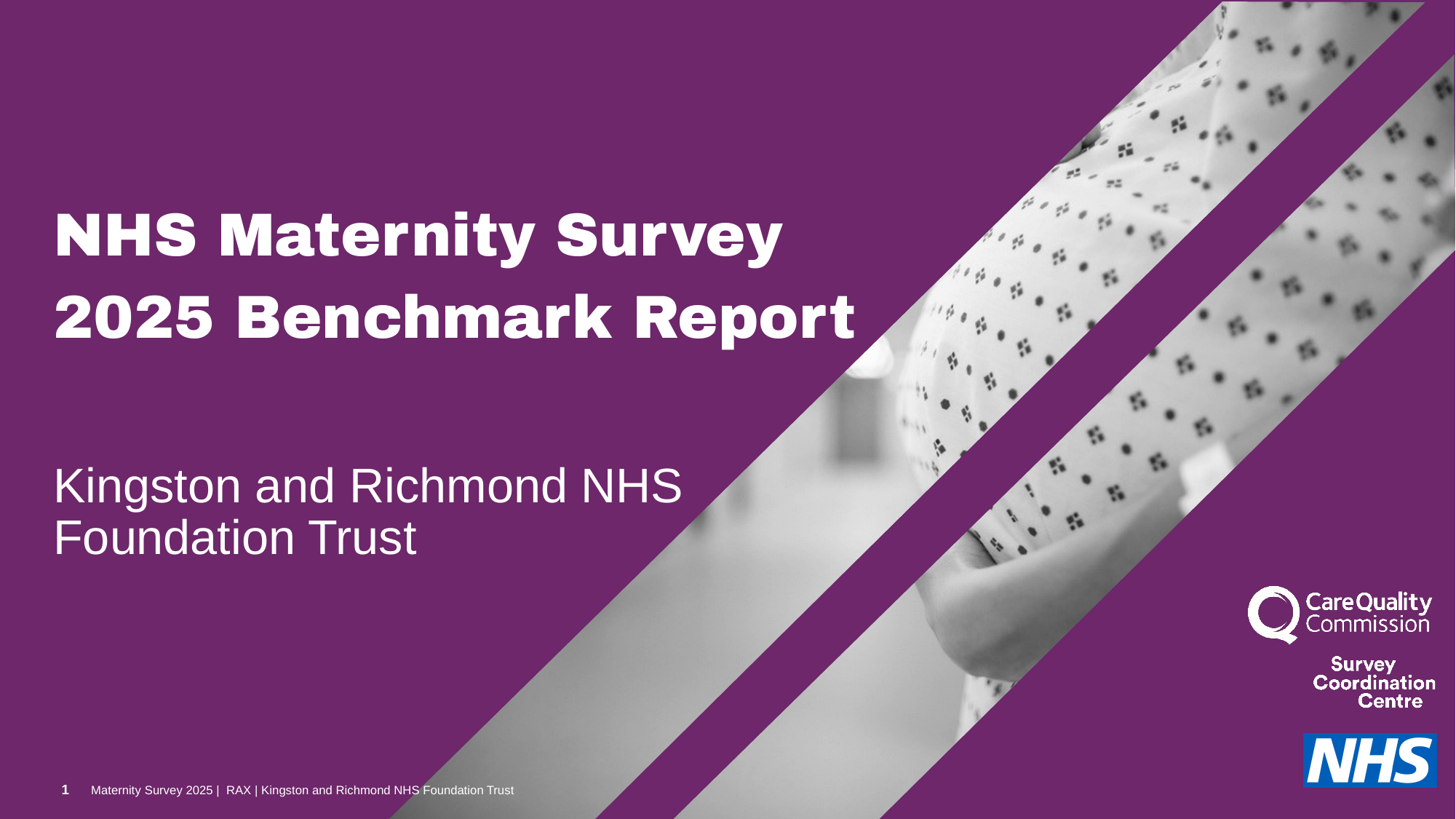

NHS Maternity Survey 2025 Benchmark Report
# Kingston and Richmond NHS Foundation Trust
1